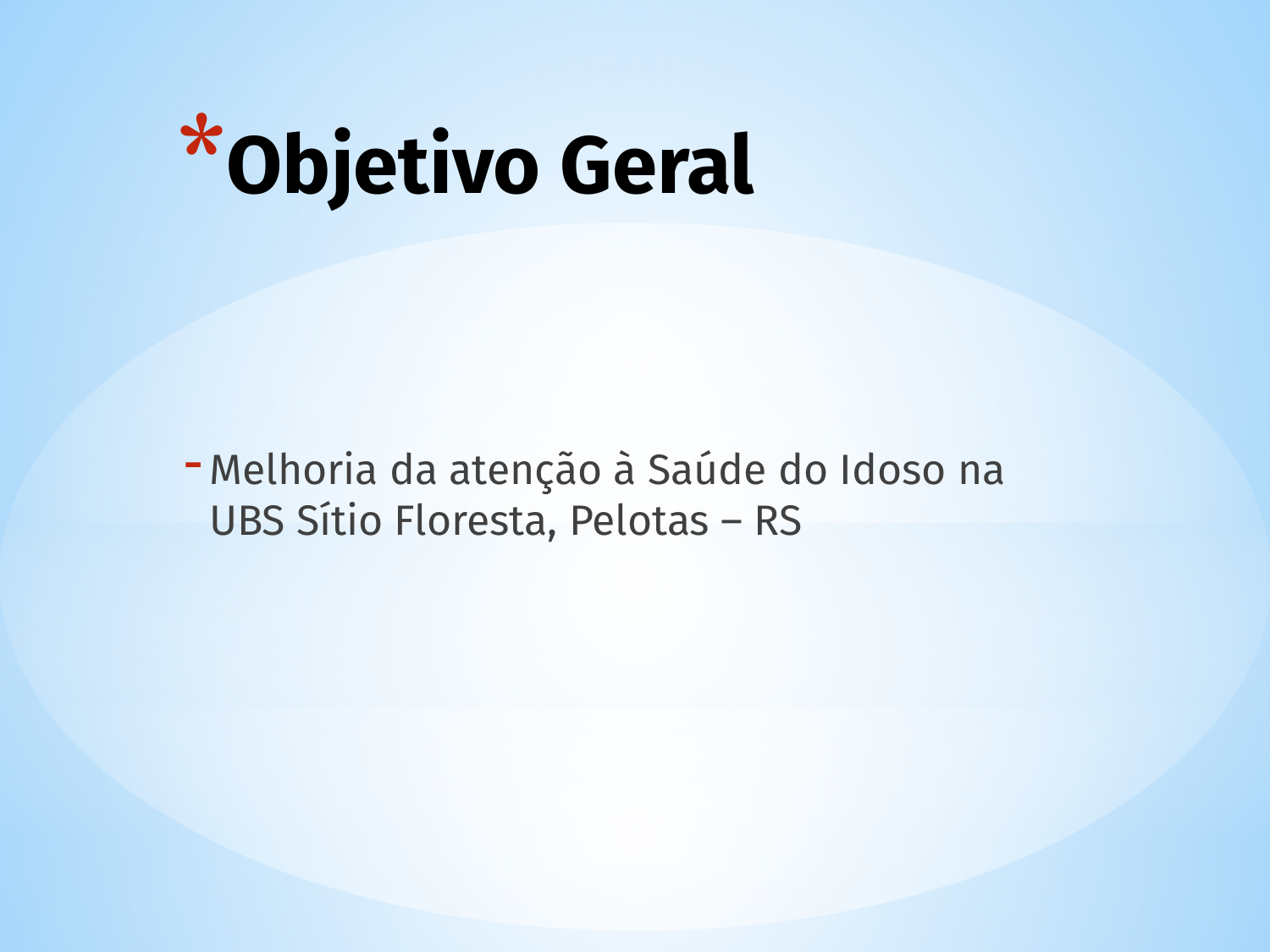

# Objetivo Geral

Melhoria da atenção à Saúde do Idoso na UBS Sítio Floresta, Pelotas – RS